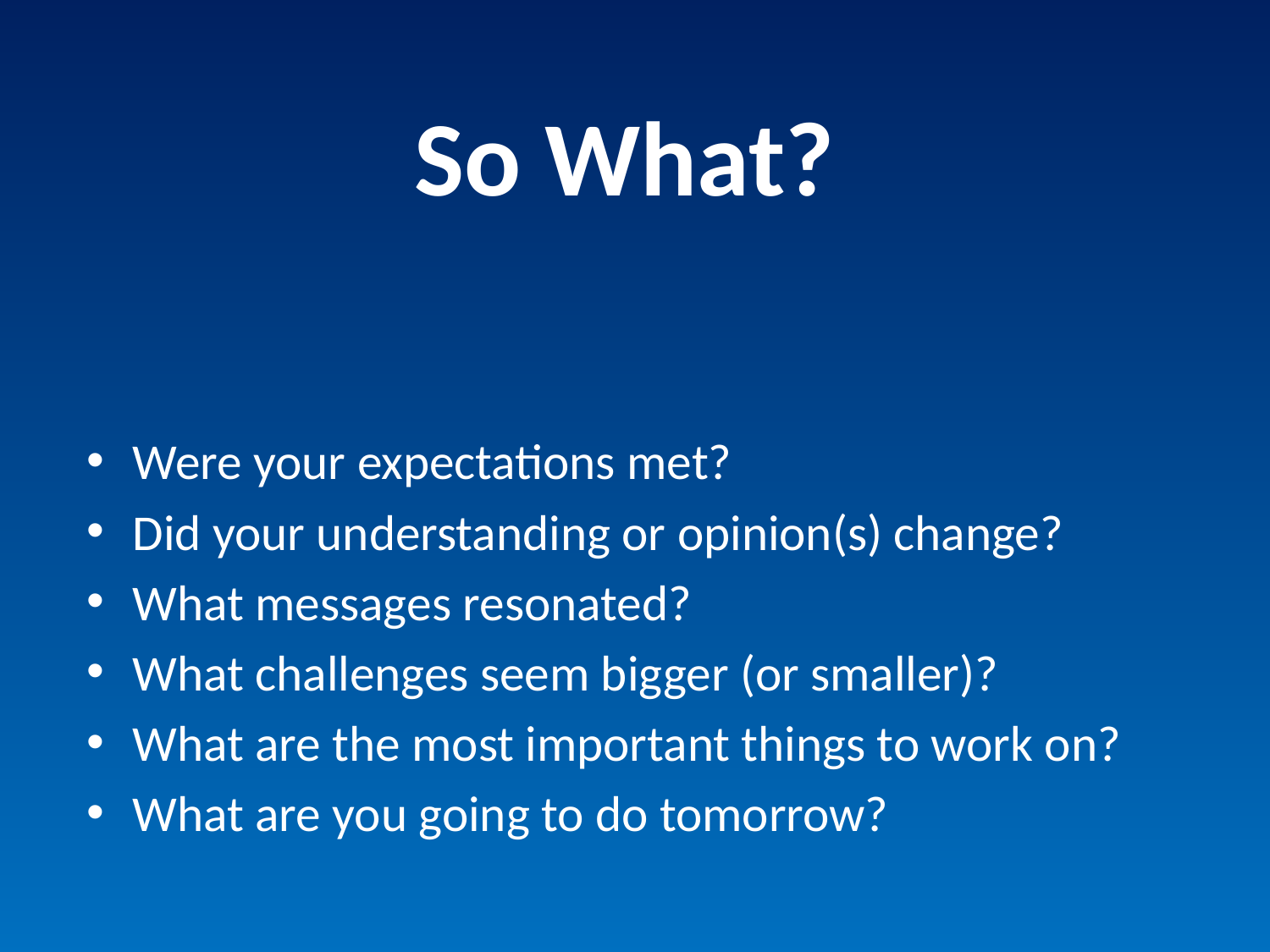

# So What?
Were your expectations met?
Did your understanding or opinion(s) change?
What messages resonated?
What challenges seem bigger (or smaller)?
What are the most important things to work on?
What are you going to do tomorrow?